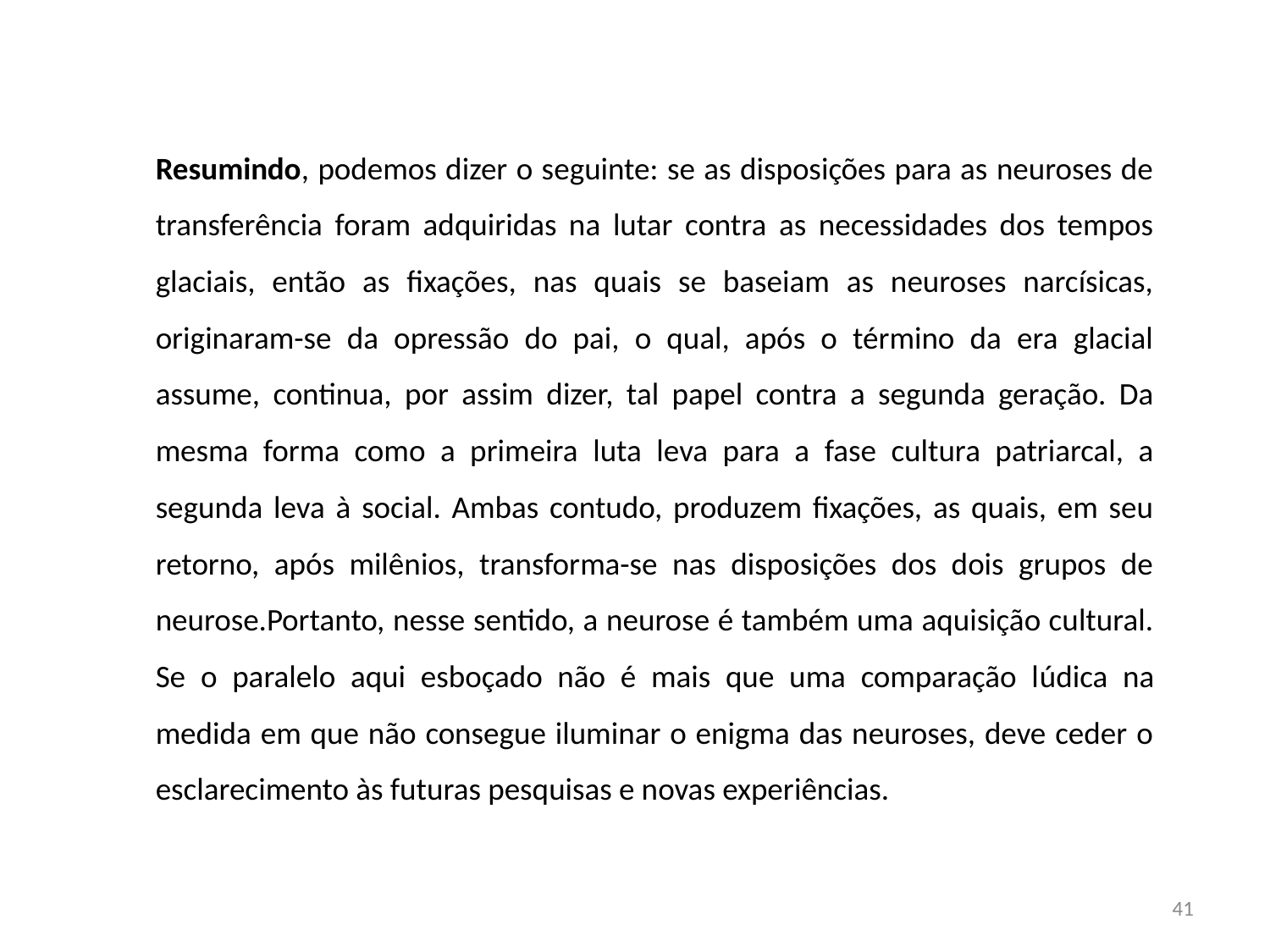

Resumindo, podemos dizer o seguinte: se as disposições para as neuroses de transferência foram adquiridas na lutar contra as necessidades dos tempos glaciais, então as fixações, nas quais se baseiam as neuroses narcísicas, originaram-se da opressão do pai, o qual, após o término da era glacial assume, continua, por assim dizer, tal papel contra a segunda geração. Da mesma forma como a primeira luta leva para a fase cultura patriarcal, a segunda leva à social. Ambas contudo, produzem fixações, as quais, em seu retorno, após milênios, transforma-se nas disposições dos dois grupos de neurose.Portanto, nesse sentido, a neurose é também uma aquisição cultural. Se o paralelo aqui esboçado não é mais que uma comparação lúdica na medida em que não consegue iluminar o enigma das neuroses, deve ceder o esclarecimento às futuras pesquisas e novas experiências.

41